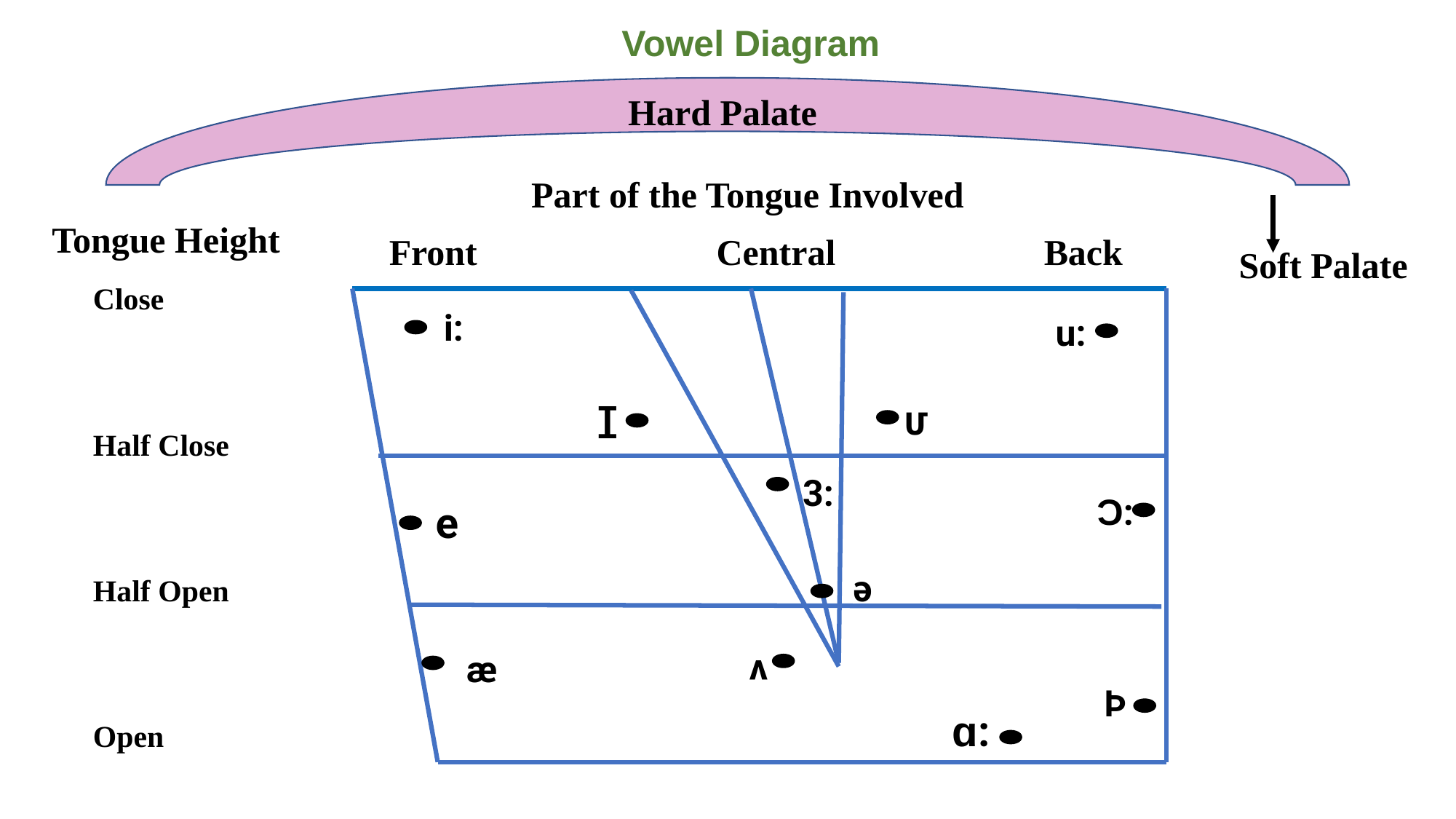

Vowel Diagram

     Hard Palate
Part of the Tongue Involved
Tongue Height
Front		            Central		Back
Soft Palate
Close

Half Close

Half Open

Open
i:
u:

ɪ

Մ

3:

Ɔ:
e

ə

æ
v

Þ
ɑ: